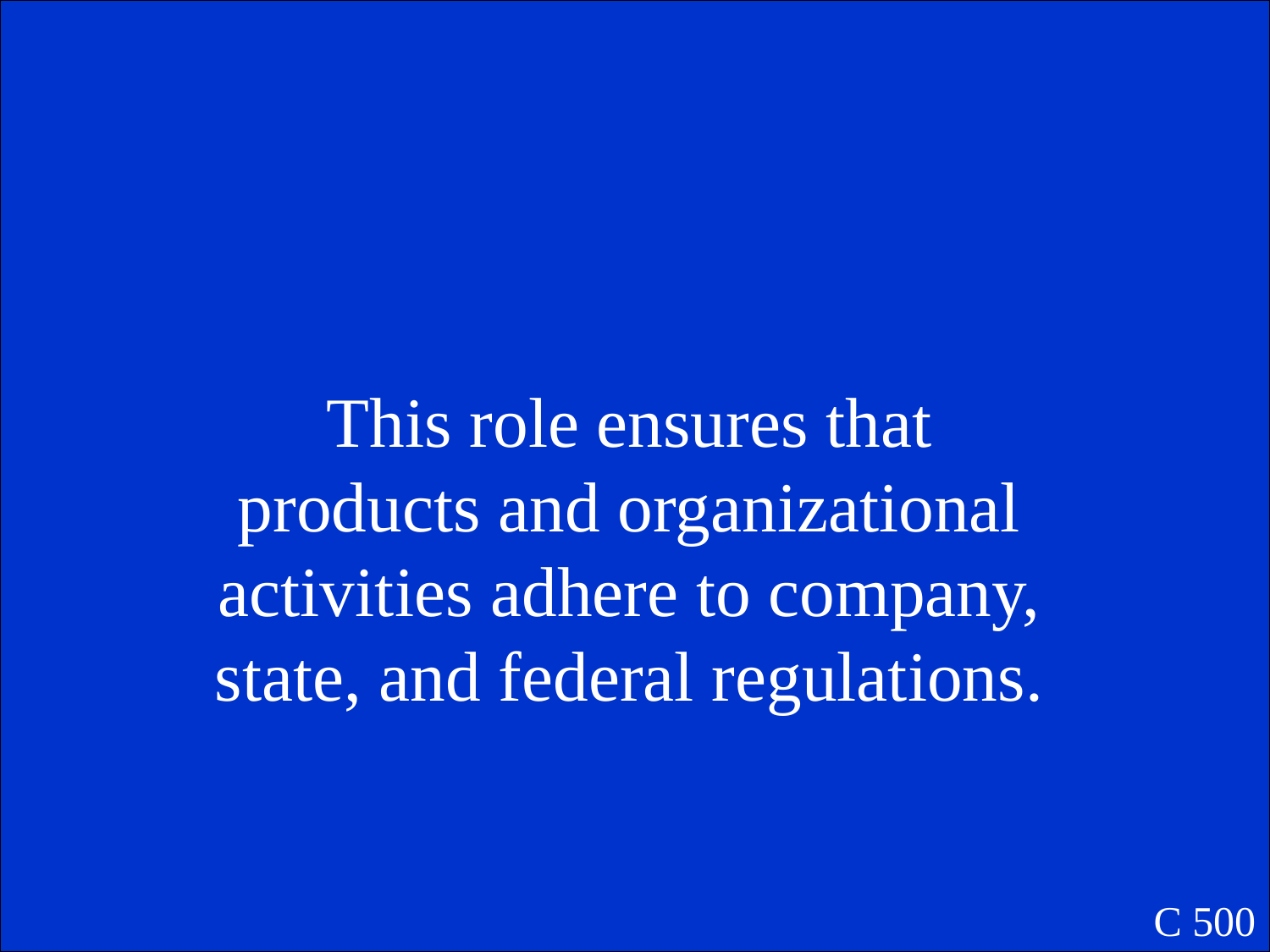

This role ensures that products and organizational activities adhere to company, state, and federal regulations.
C 500